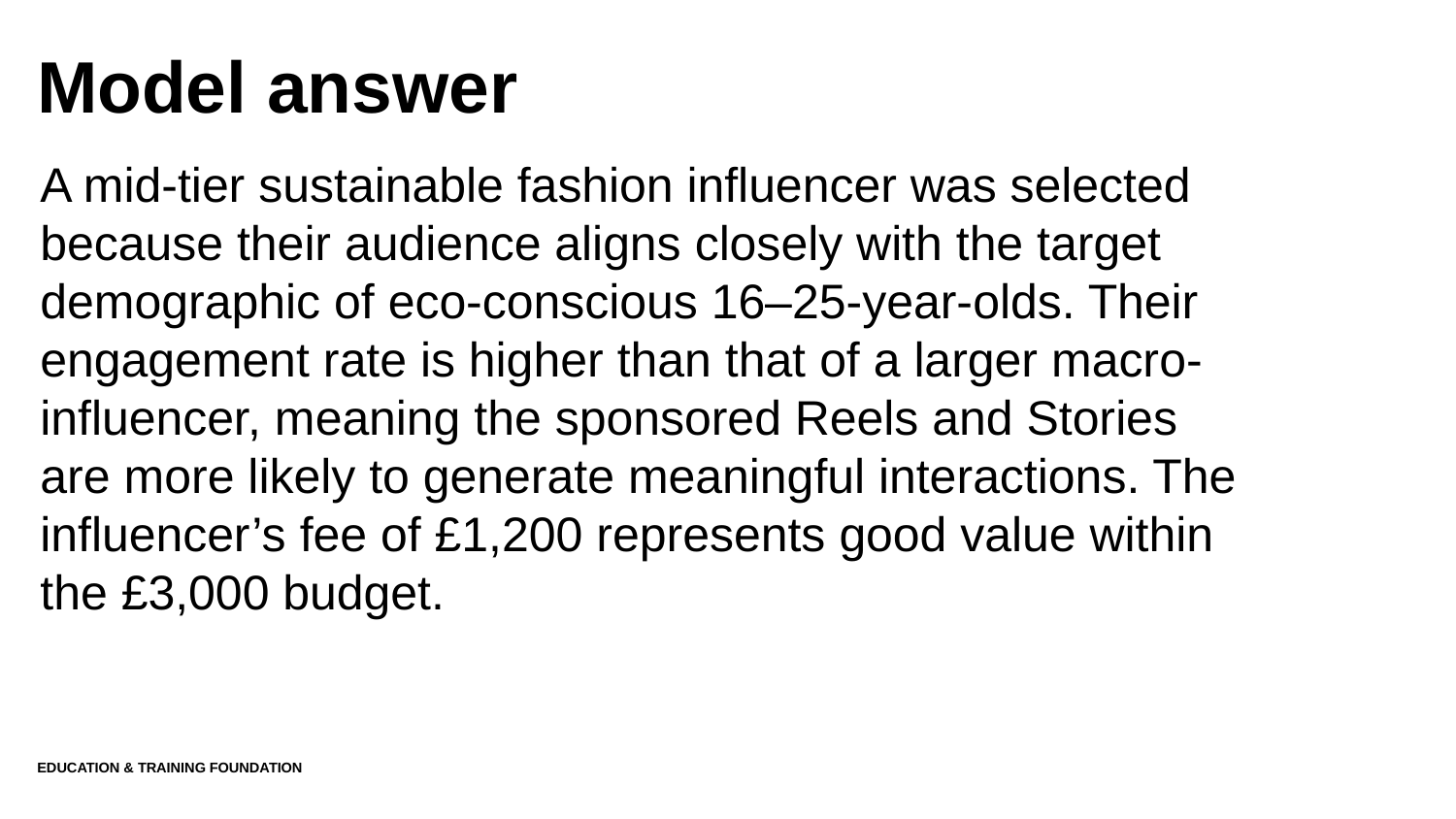

# Model answer
A mid-tier sustainable fashion influencer was selected because their audience aligns closely with the target demographic of eco-conscious 16–25-year-olds. Their engagement rate is higher than that of a larger macro-influencer, meaning the sponsored Reels and Stories are more likely to generate meaningful interactions. The influencer’s fee of £1,200 represents good value within the £3,000 budget.
Education & Training Foundation